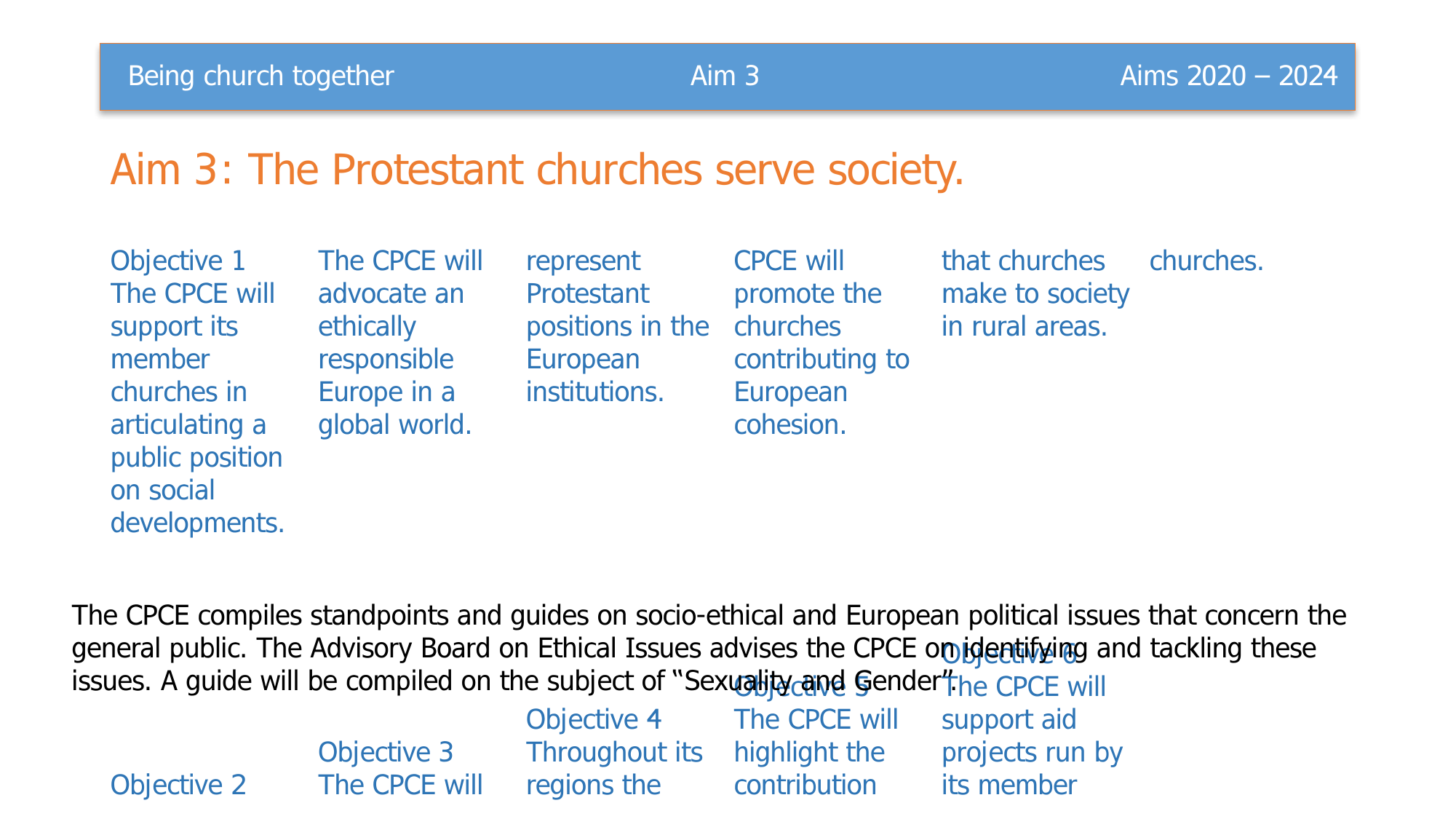

# Being church together 			    Aim 3			                Aims 2020 – 2024
Aim 3	: The Protestant churches serve society.

Objective 1
The CPCE will support its member churches in articulating a public position on social developments.

Objective 2
The CPCE will advocate an ethically responsible Europe in a global world.

Objective 3
The CPCE will represent Protestant positions in the European institutions.

Objective 4
Throughout its regions the CPCE will promote the churches contributing to European cohesion.

Objective 5
The CPCE will highlight the contribution that churches make to society in rural areas.

Objective 6
The CPCE will support aid projects run by its member churches.

The CPCE compiles standpoints and guides on socio-ethical and European political issues that concern the general public. The Advisory Board on Ethical Issues advises the CPCE on identifying and tackling these issues. A guide will be compiled on the subject of “Sexuality and Gender”.